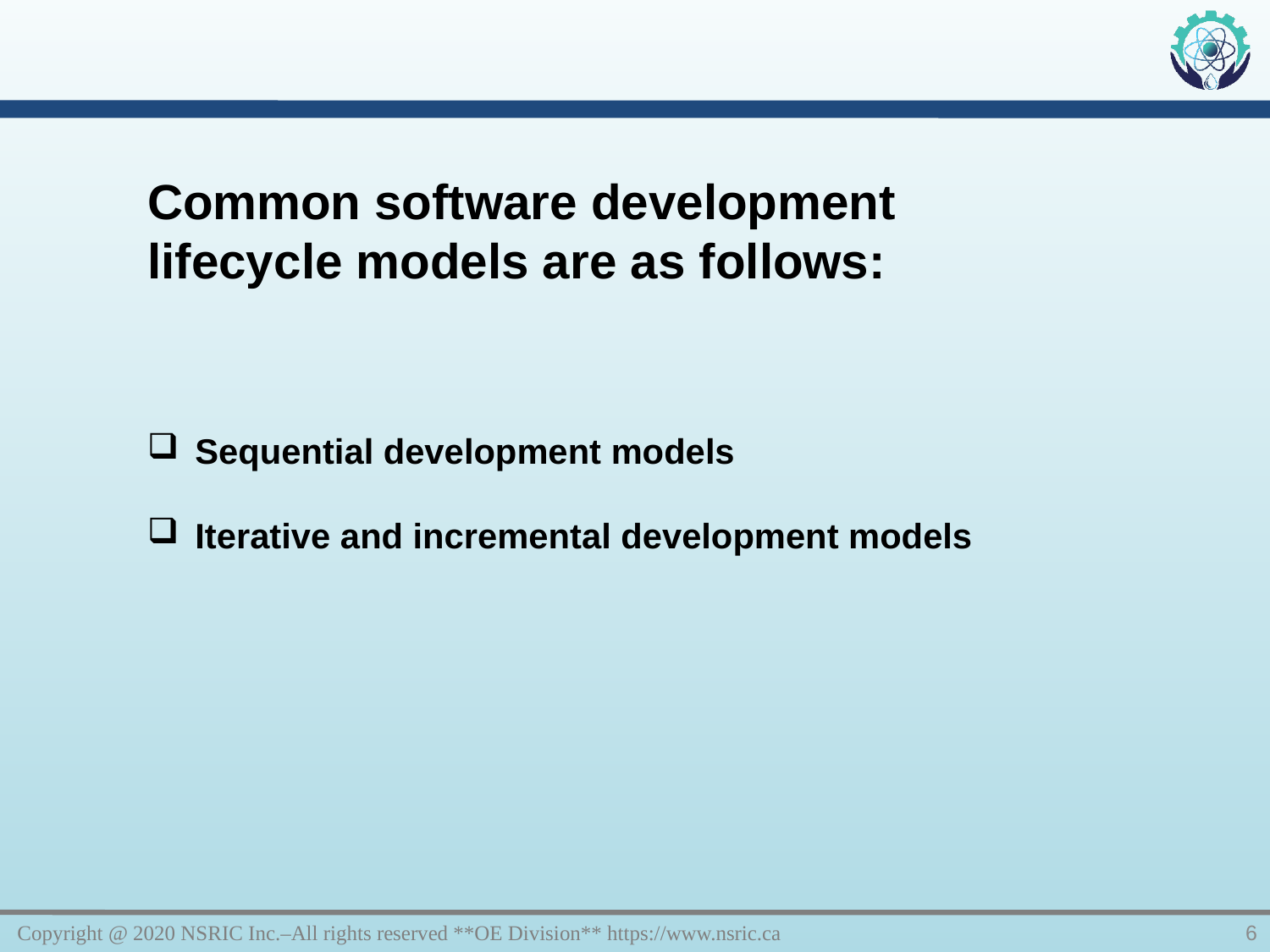

Common software development lifecycle models are as follows:

Sequential development models

Iterative and incremental development models

Copyright @ 2020 NSRIC Inc.–All rights reserved **OE Division** https://www.nsric.ca
6